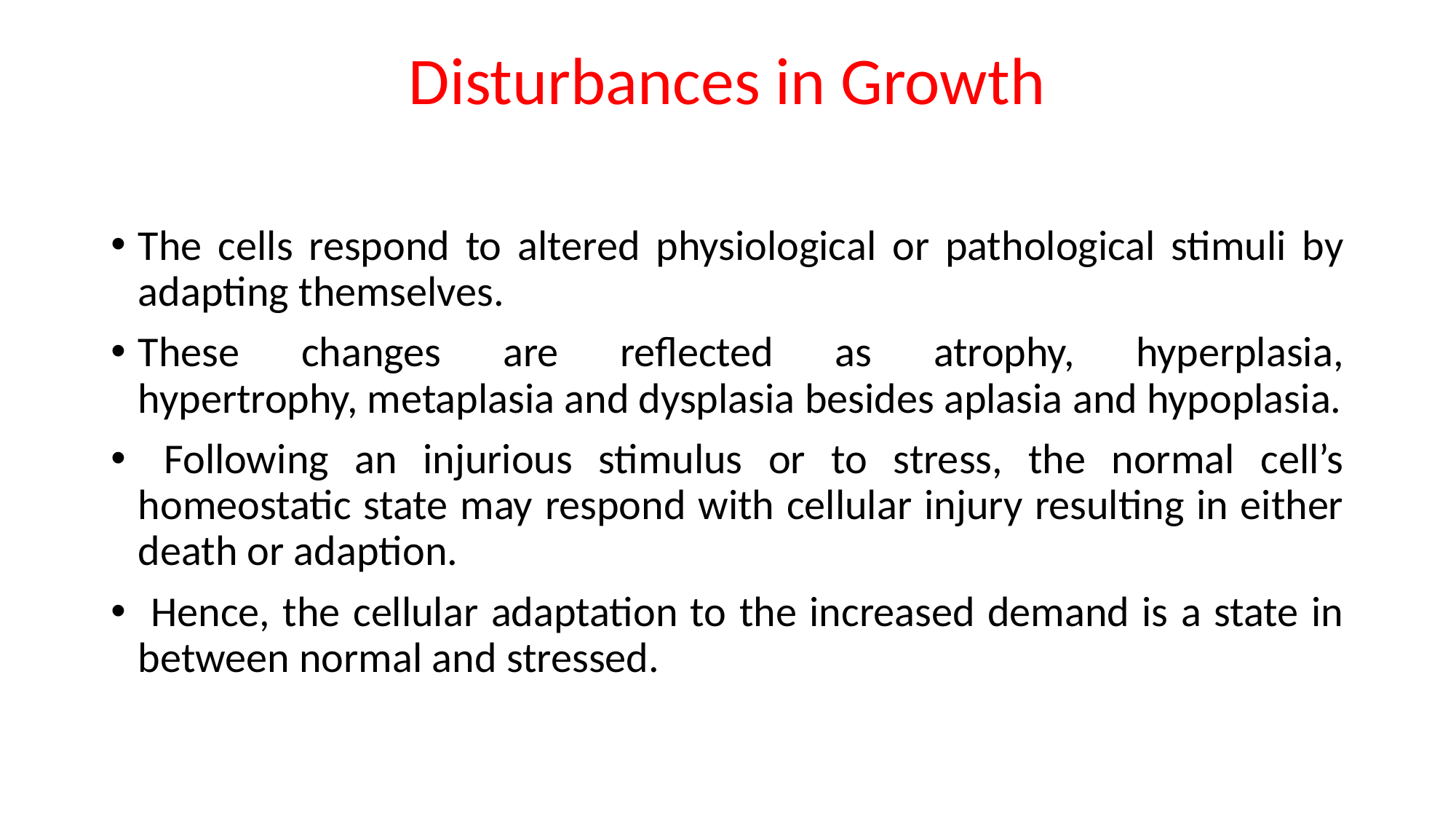

# Disturbances in Growth
The cells respond to altered physiological or pathological stimuli by adapting themselves.
These changes are reflected as atrophy, hyperplasia, hypertrophy, metaplasia and dysplasia besides aplasia and hypoplasia.
 Following an injurious stimulus or to stress, the normal cell’s homeostatic state may respond with cellular injury resulting in either death or adaption.
 Hence, the cellular adaptation to the increased demand is a state in between normal and stressed.